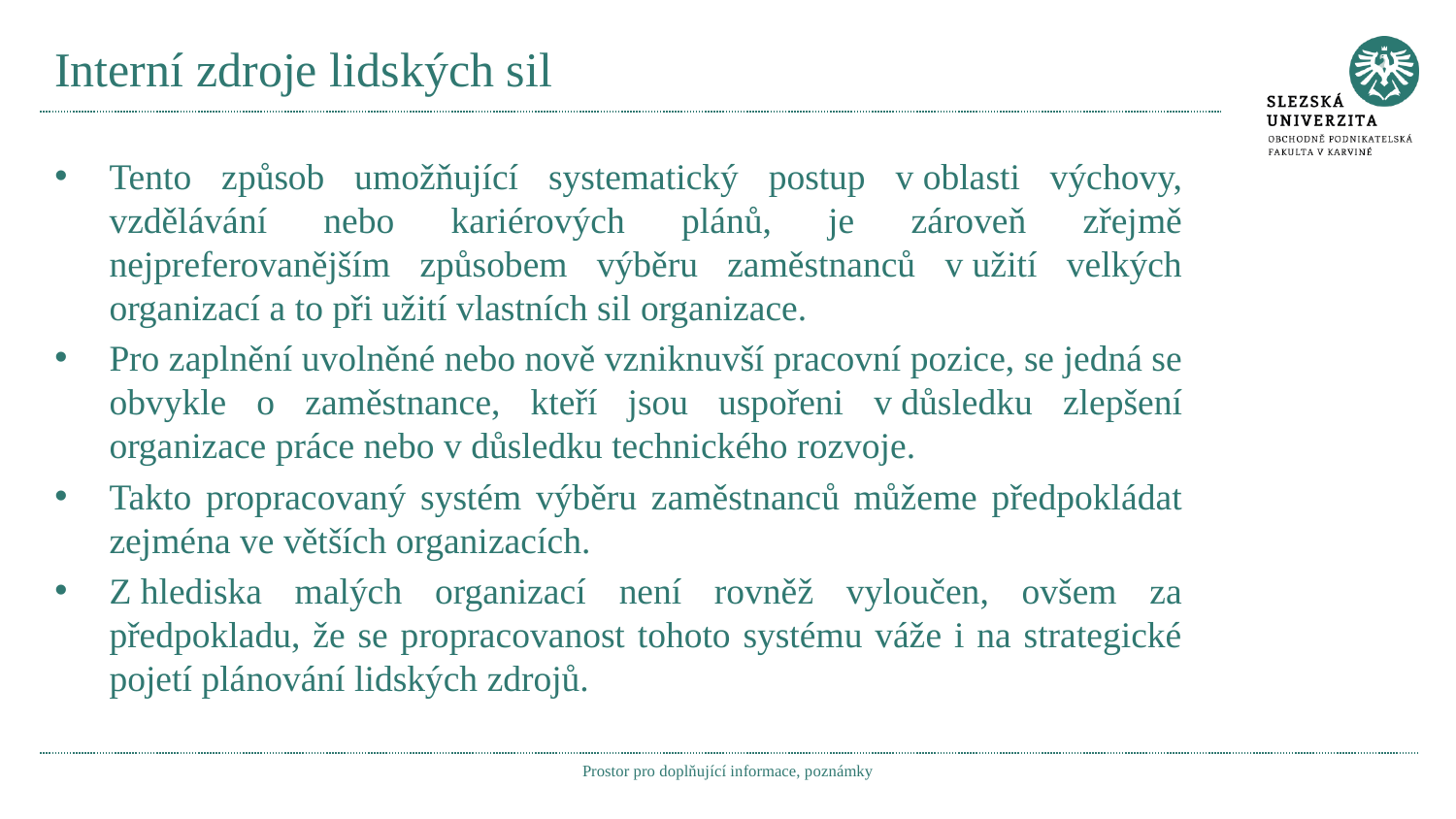

# Interní zdroje lidských sil
Tento způsob umožňující systematický postup v oblasti výchovy, vzdělávání nebo kariérových plánů, je zároveň zřejmě nejpreferovanějším způsobem výběru zaměstnanců v užití velkých organizací a to při užití vlastních sil organizace.
Pro zaplnění uvolněné nebo nově vzniknuvší pracovní pozice, se jedná se obvykle o zaměstnance, kteří jsou uspořeni v důsledku zlepšení organizace práce nebo v důsledku technického rozvoje.
Takto propracovaný systém výběru zaměstnanců můžeme předpokládat zejména ve větších organizacích.
Z hlediska malých organizací není rovněž vyloučen, ovšem za předpokladu, že se propracovanost tohoto systému váže i na strategické pojetí plánování lidských zdrojů.
Prostor pro doplňující informace, poznámky